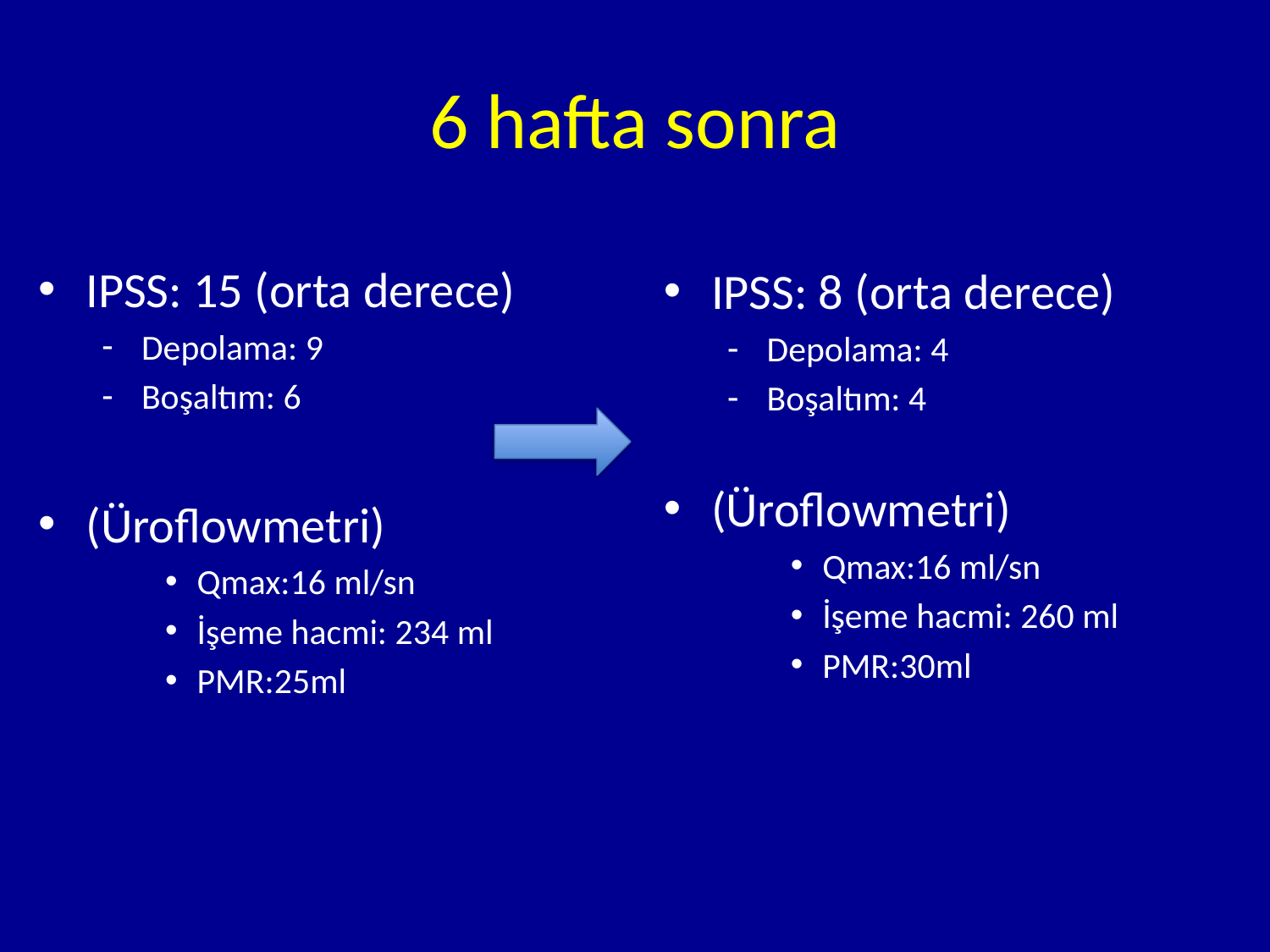

# 6 hafta sonra
IPSS: 15 (orta derece)
Depolama: 9
Boşaltım: 6

(Üroflowmetri)
Qmax:16 ml/sn
İşeme hacmi: 234 ml
PMR:25ml

IPSS: 8 (orta derece)
Depolama: 4
Boşaltım: 4

(Üroflowmetri)
Qmax:16 ml/sn
İşeme hacmi: 260 ml
PMR:30ml